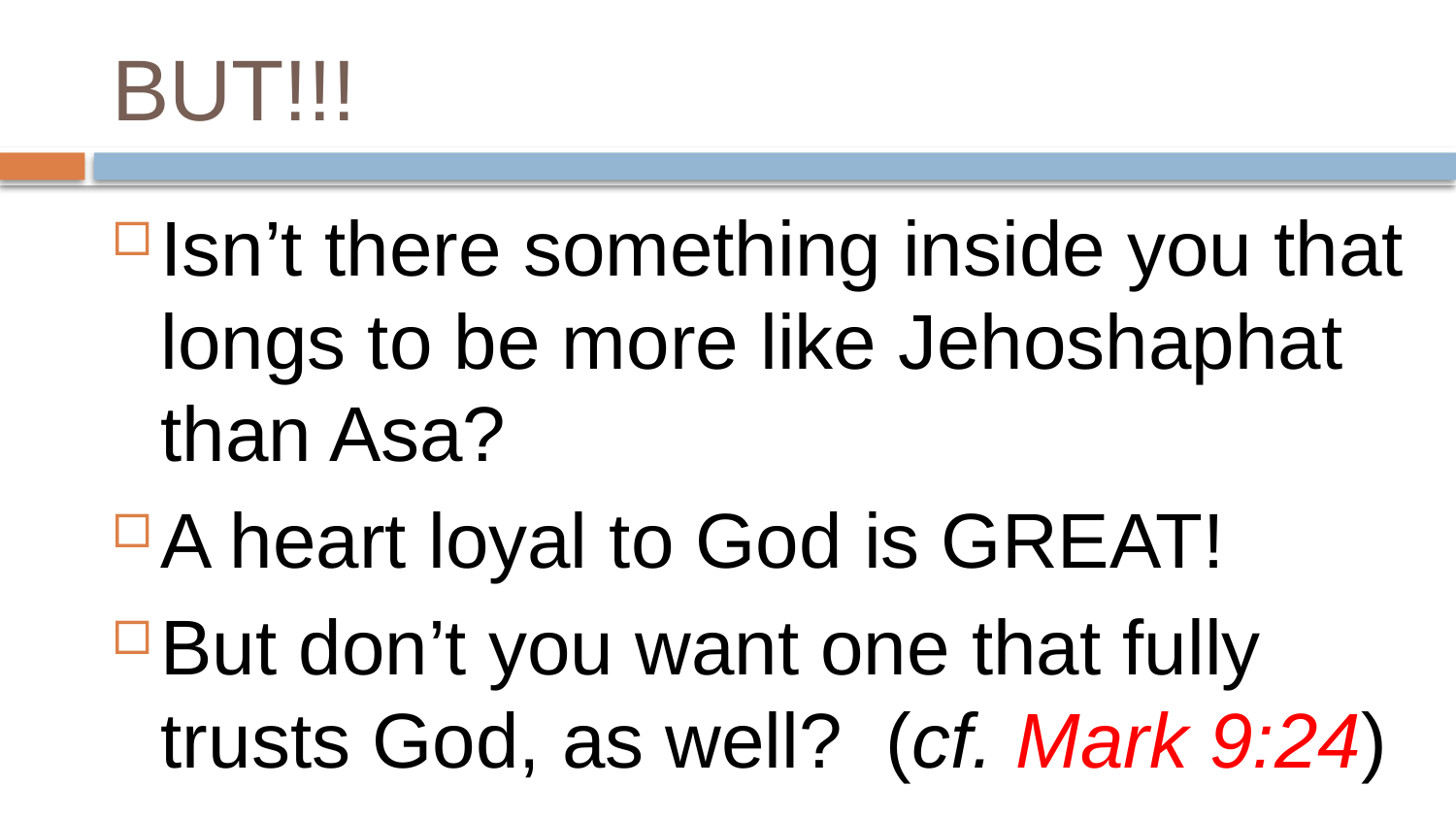

# BUT!!!
Isn’t there something inside you that longs to be more like Jehoshaphat than Asa?
A heart loyal to God is GREAT!
But don’t you want one that fully trusts God, as well?  (cf. Mark 9:24)